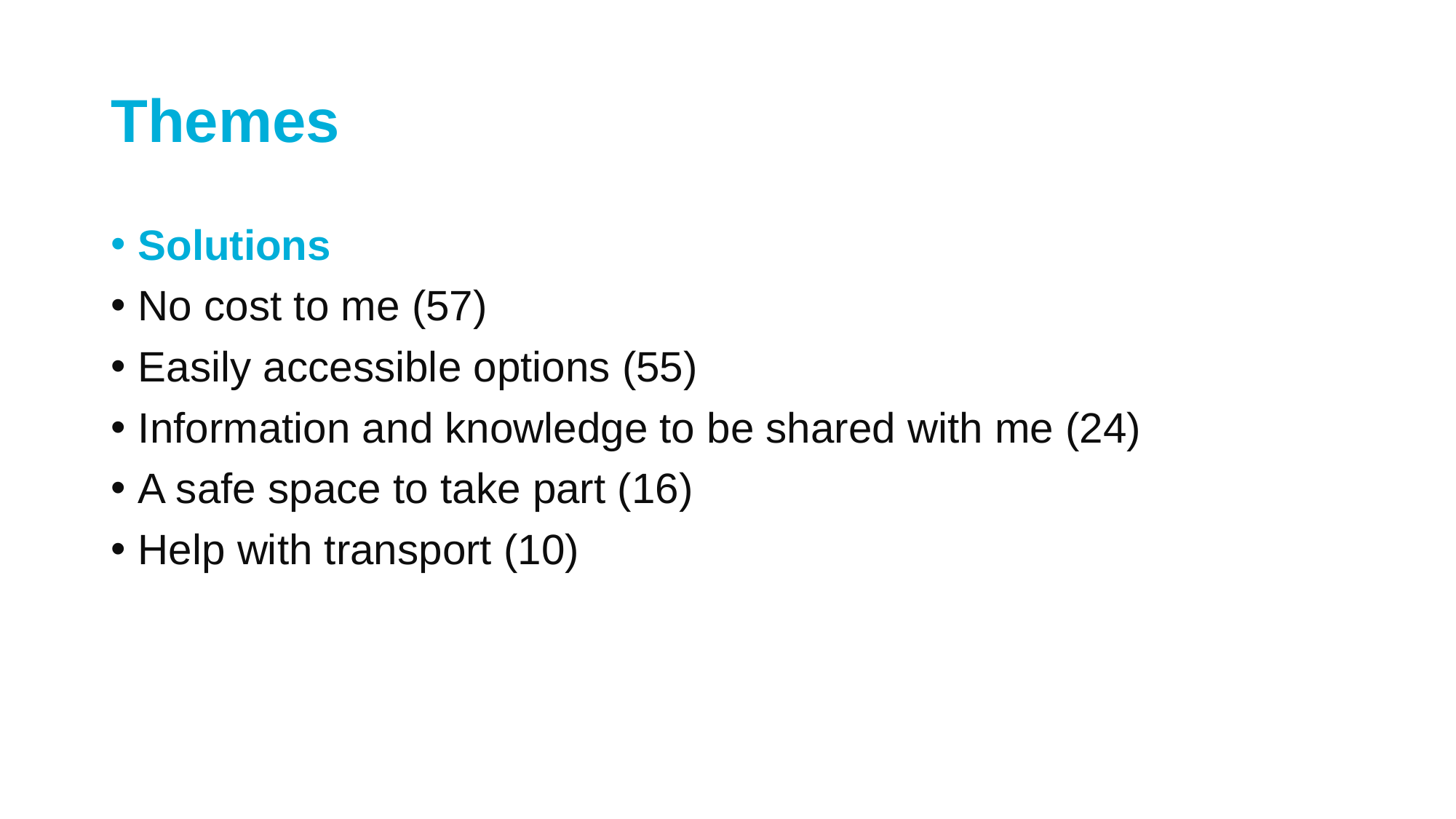

# Themes
Solutions
No cost to me (57)
Easily accessible options (55)
Information and knowledge to be shared with me (24)
A safe space to take part (16)
Help with transport (10)